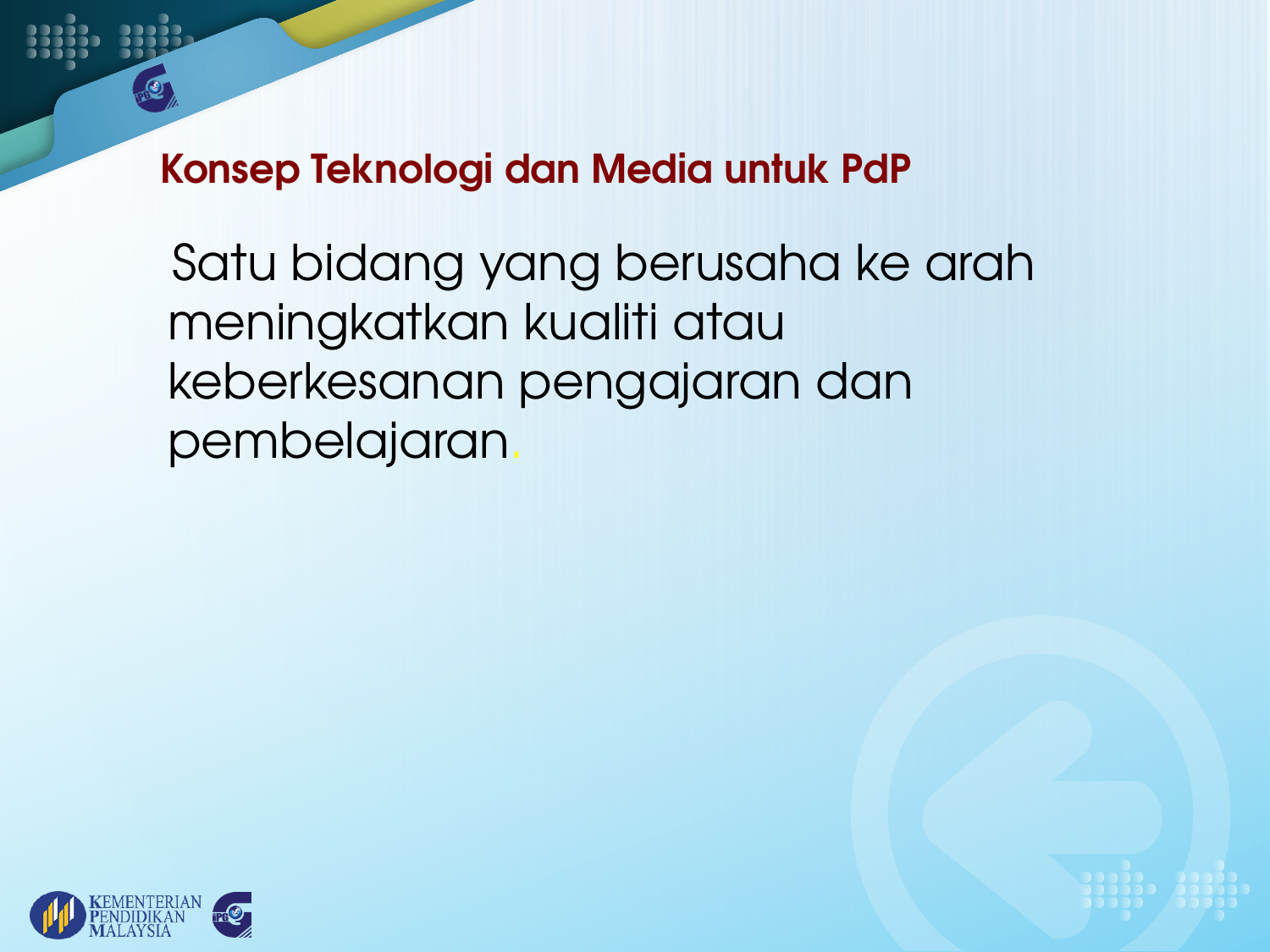

# Konsep Teknologi dan Media untuk PdP
       Satu bidang yang berusaha ke arah meningkatkan kualiti atau keberkesanan pengajaran dan pembelajaran.